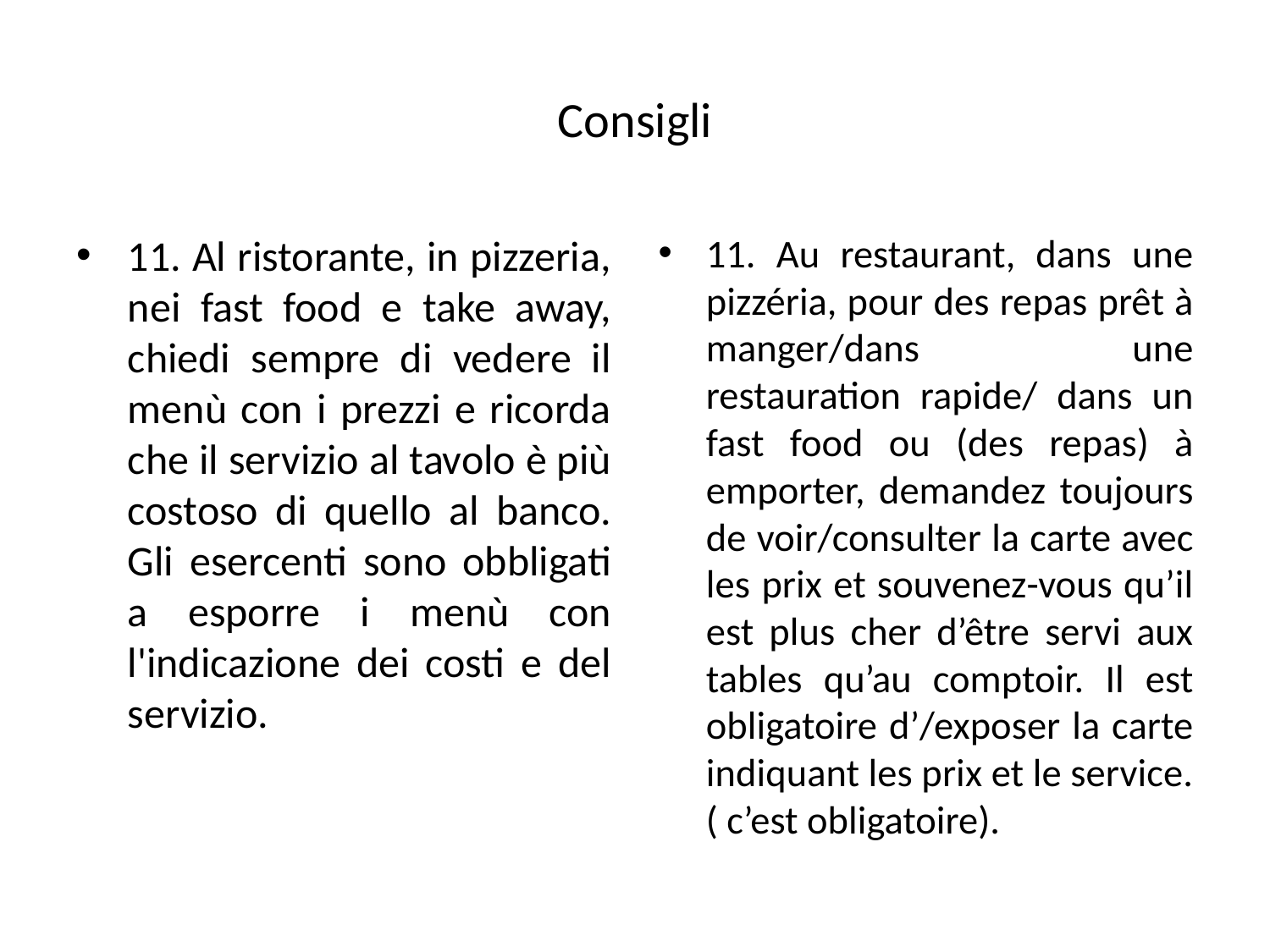

# Consigli
11. Al ristorante, in pizzeria, nei fast food e take away, chiedi sempre di vedere il menù con i prezzi e ricorda che il servizio al tavolo è più costoso di quello al banco. Gli esercenti sono obbligati a esporre i menù con l'indicazione dei costi e del servizio.
11. Au restaurant, dans une pizzéria, pour des repas prêt à manger/dans une restauration rapide/ dans un fast food ou (des repas) à emporter, demandez toujours de voir/consulter la carte avec les prix et souvenez-vous qu’il est plus cher d’être servi aux tables qu’au comptoir. Il est obligatoire d’/exposer la carte indiquant les prix et le service.( c’est obligatoire).